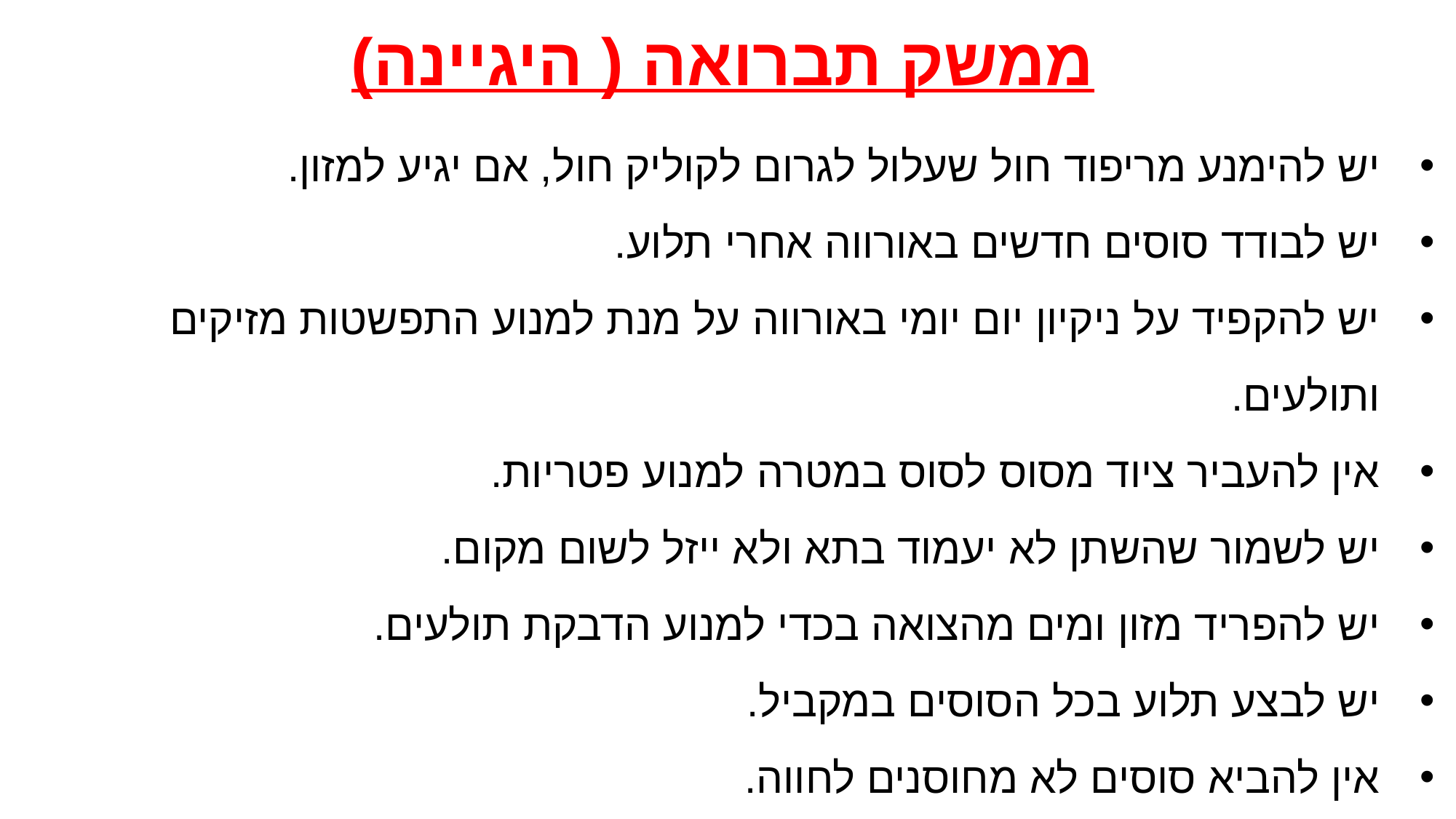

ממשק תברואה ( היגיינה)
יש להימנע מריפוד חול שעלול לגרום לקוליק חול, אם יגיע למזון.
יש לבודד סוסים חדשים באורווה אחרי תלוע.
יש להקפיד על ניקיון יום יומי באורווה על מנת למנוע התפשטות מזיקים ותולעים.
אין להעביר ציוד מסוס לסוס במטרה למנוע פטריות.
יש לשמור שהשתן לא יעמוד בתא ולא ייזל לשום מקום.
יש להפריד מזון ומים מהצואה בכדי למנוע הדבקת תולעים.
יש לבצע תלוע בכל הסוסים במקביל.
אין להביא סוסים לא מחוסנים לחווה.
יש להקפיד על החזקת ציוד עזרה ראשונה .